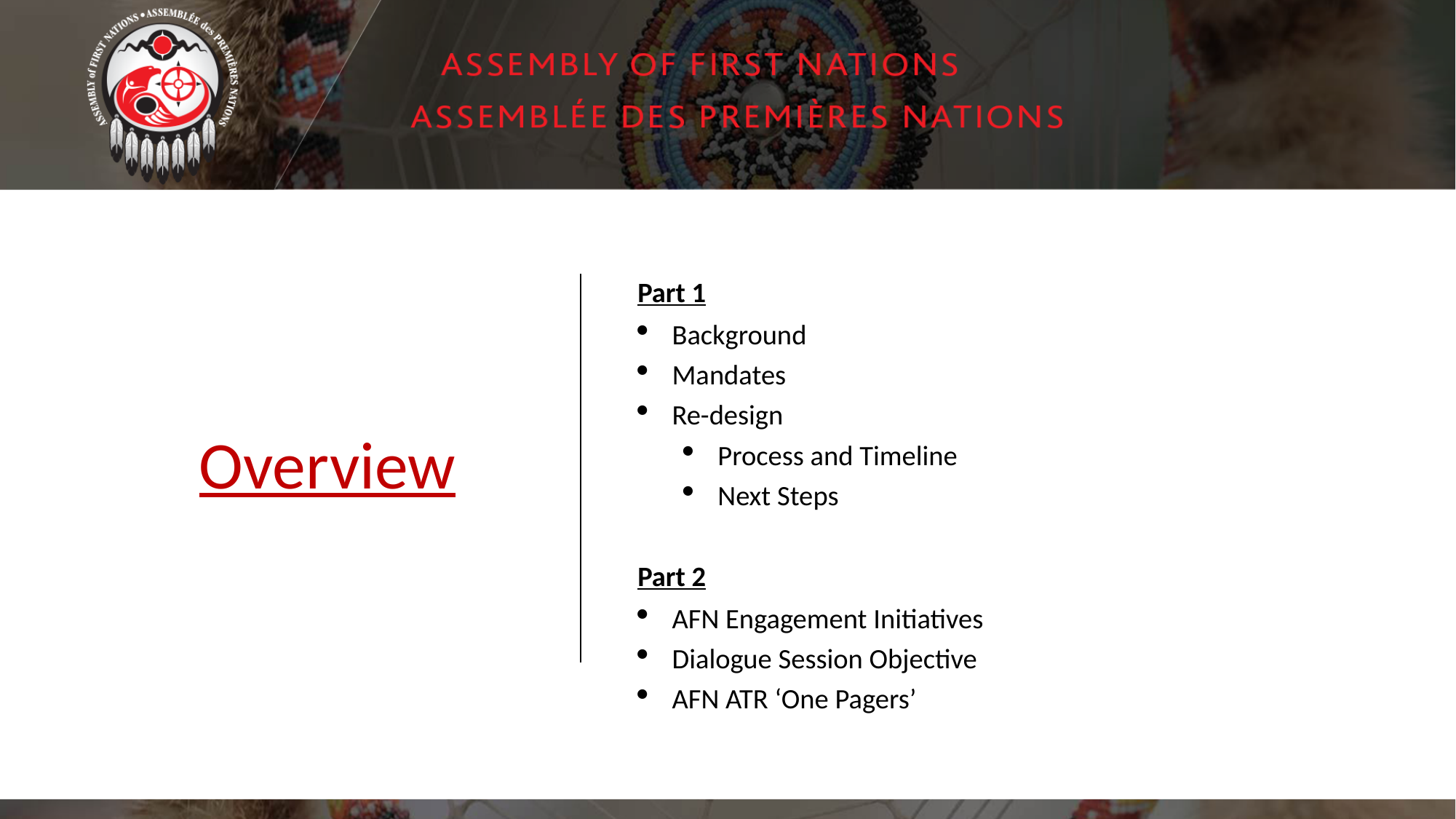

# Overview

Part 1
Background
Mandates
Re-design
Process and Timeline
Next Steps

Part 2
AFN Engagement Initiatives
Dialogue Session Objective
AFN ATR ‘One Pagers’